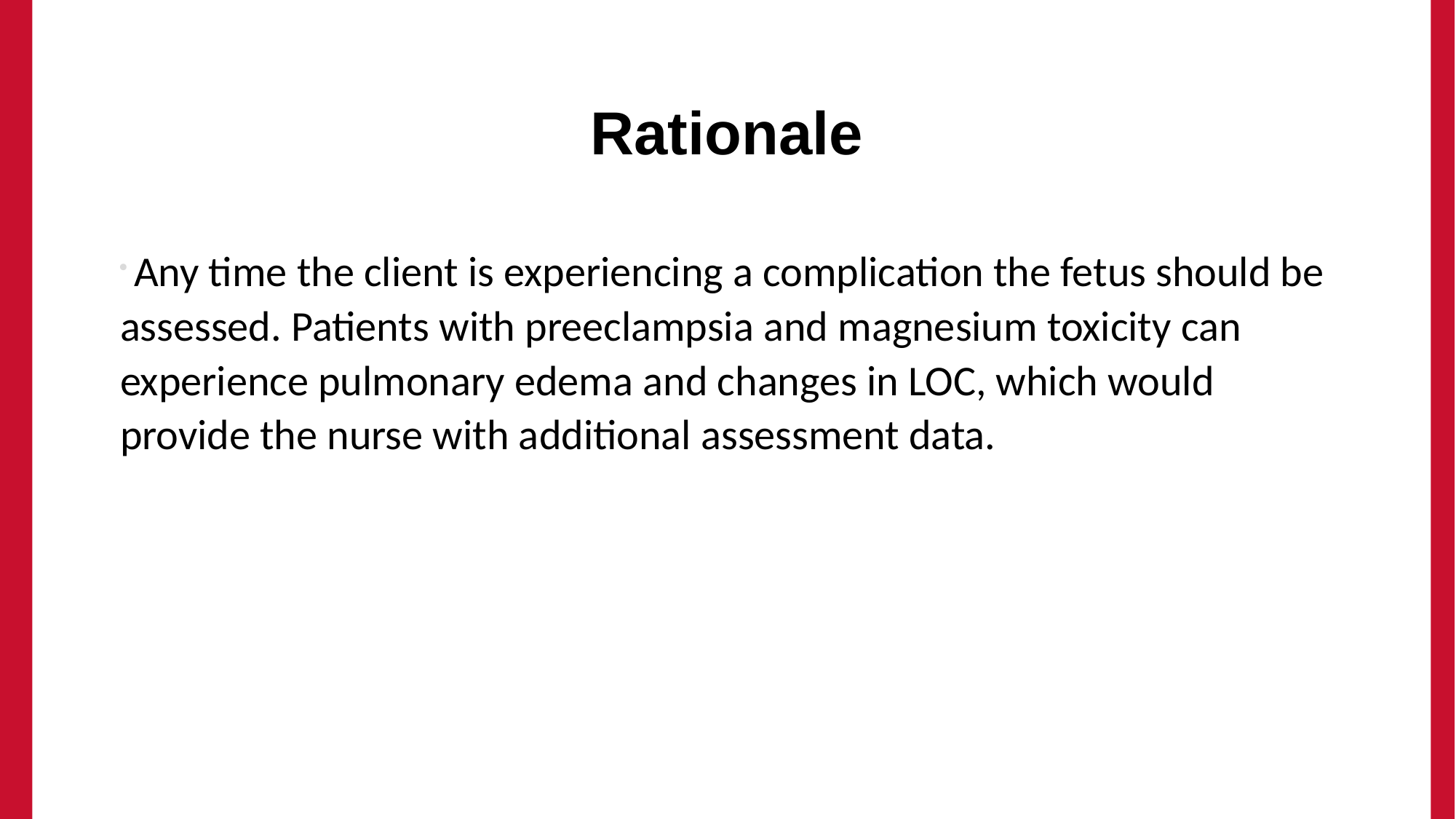

# Rationale
 Any time the client is experiencing a complication the fetus should be assessed. Patients with preeclampsia and magnesium toxicity can experience pulmonary edema and changes in LOC, which would provide the nurse with additional assessment data.